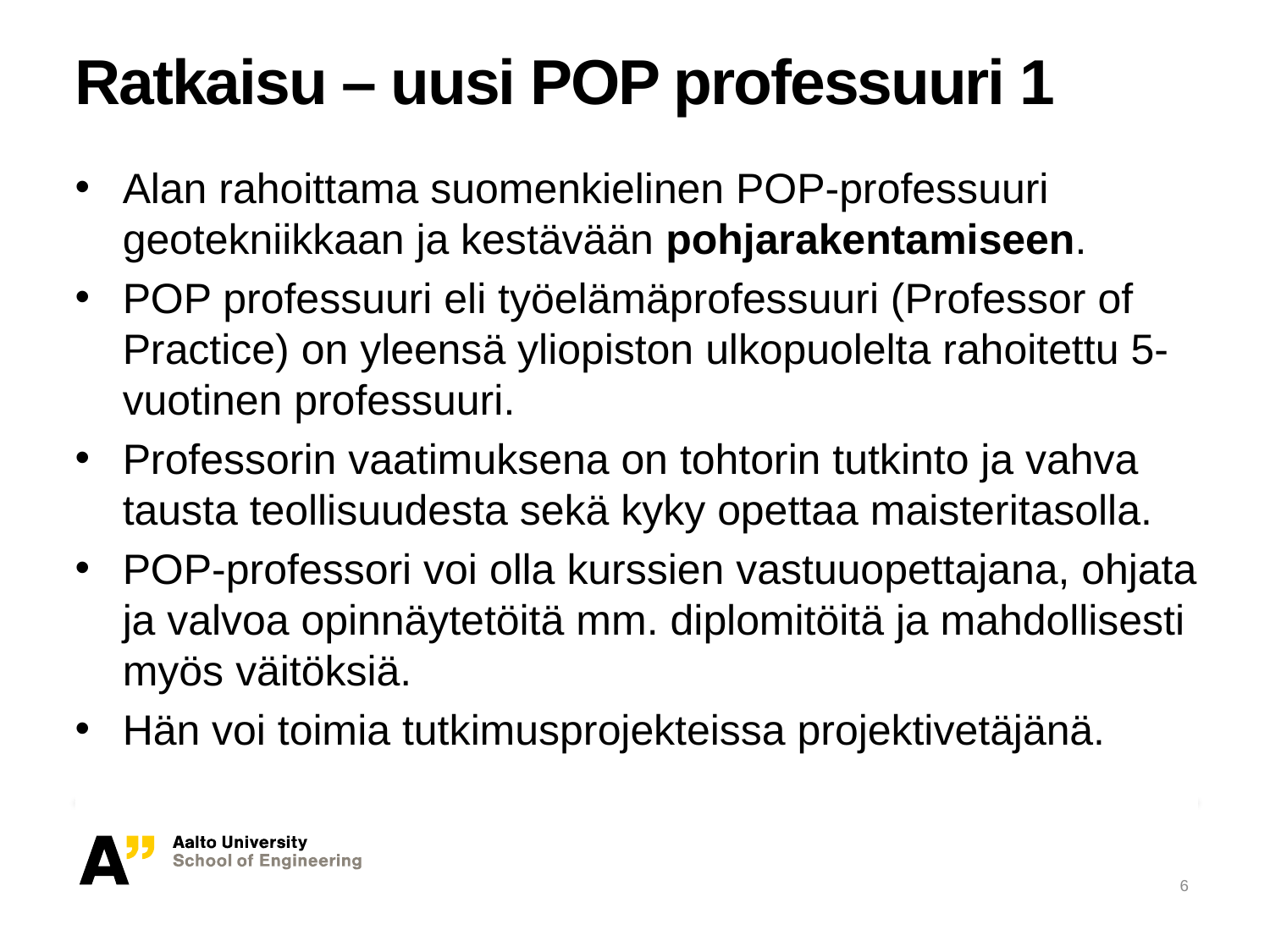

# Ratkaisu – uusi POP professuuri 1
Alan rahoittama suomenkielinen POP-professuuri geotekniikkaan ja kestävään pohjarakentamiseen.
POP professuuri eli työelämäprofessuuri (Professor of Practice) on yleensä yliopiston ulkopuolelta rahoitettu 5-vuotinen professuuri.
Professorin vaatimuksena on tohtorin tutkinto ja vahva tausta teollisuudesta sekä kyky opettaa maisteritasolla.
POP-professori voi olla kurssien vastuuopettajana, ohjata ja valvoa opinnäytetöitä mm. diplomitöitä ja mahdollisesti myös väitöksiä.
Hän voi toimia tutkimusprojekteissa projektivetäjänä.
6